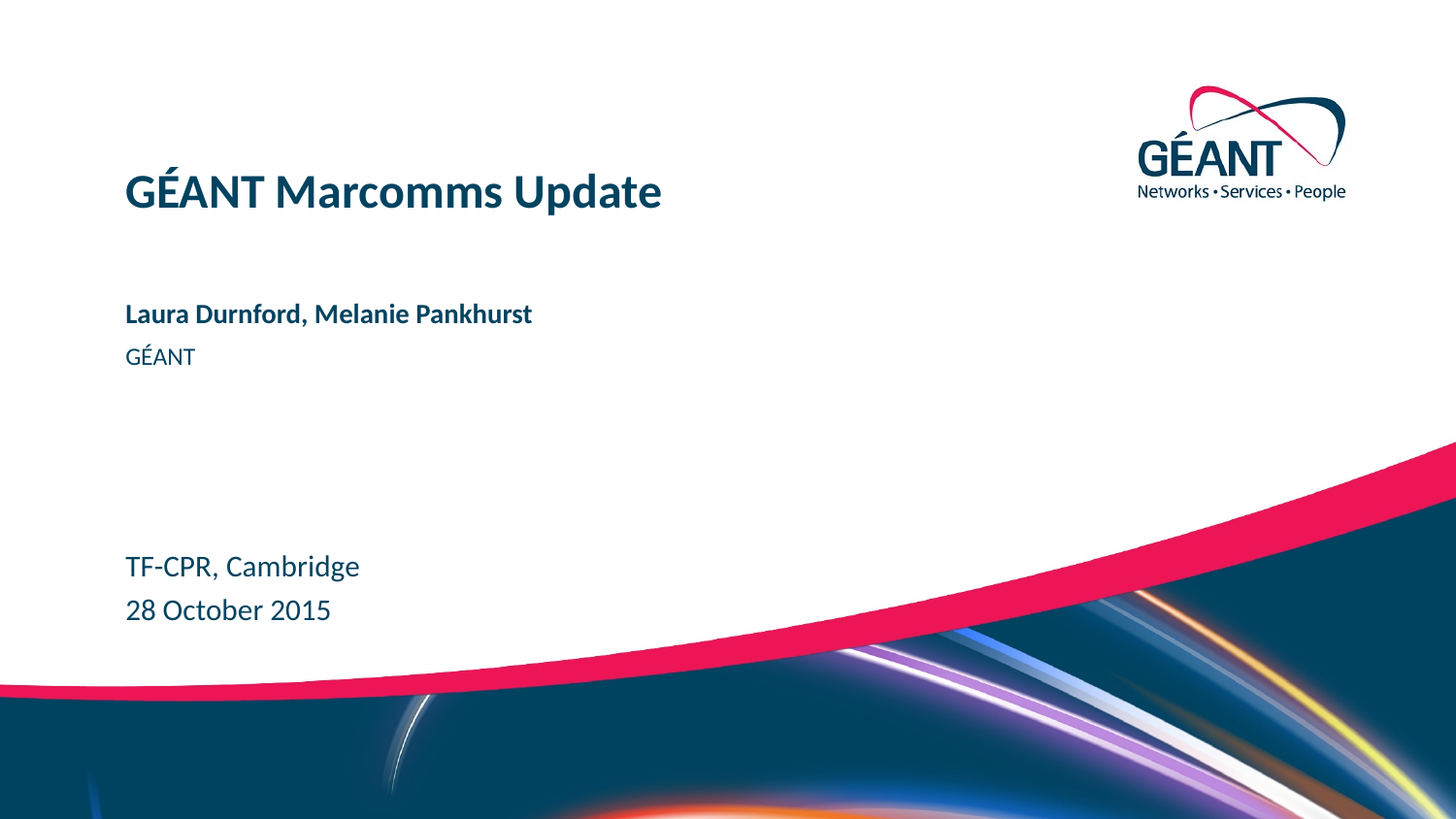

GÉANT Marcomms Update
Laura Durnford, Melanie Pankhurst
GÉANT
TF-CPR, Cambridge
28 October 2015